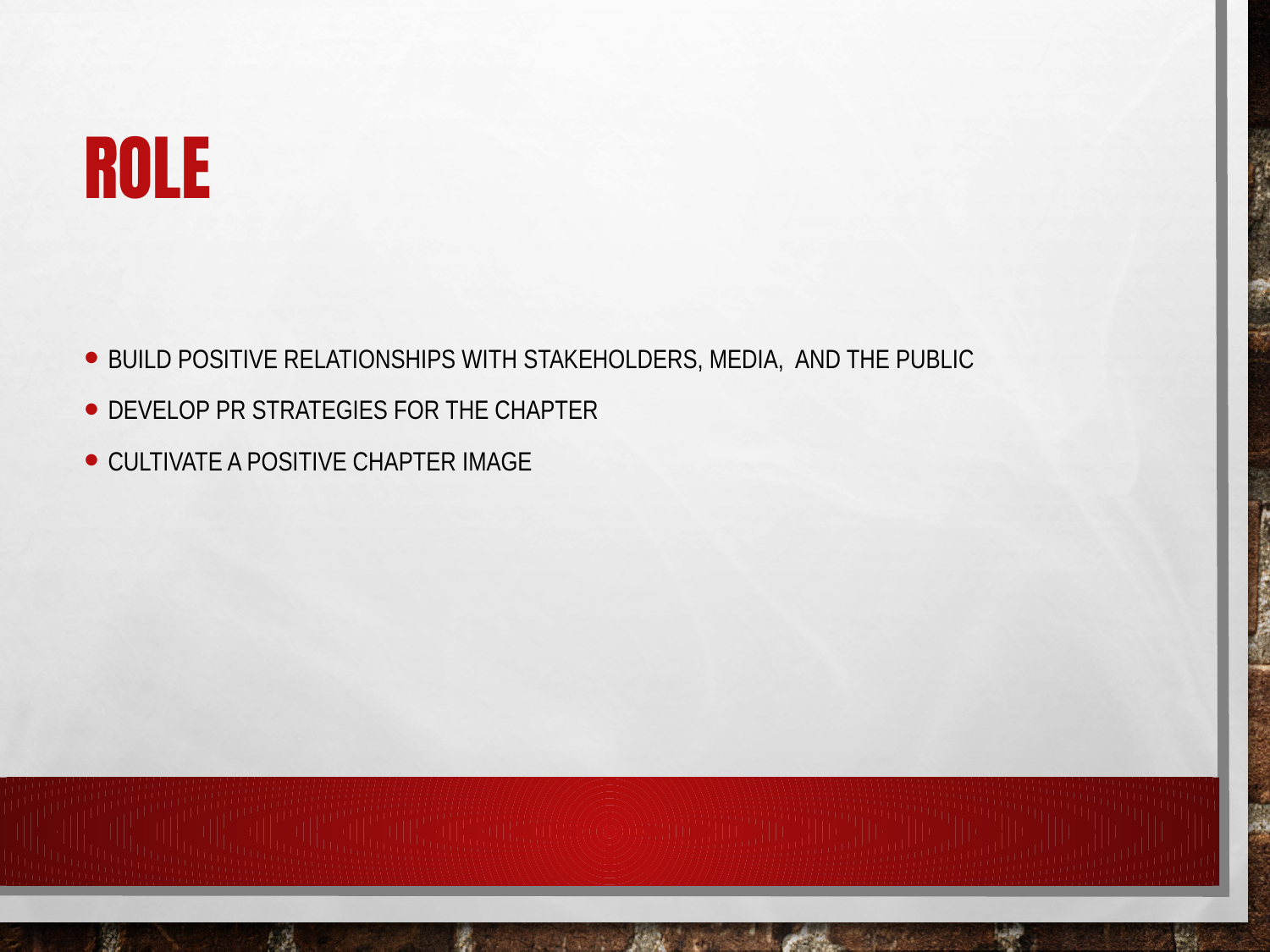

# Role
Build positive relationships with stakeholders, media,  and the public
Develop PR Strategies for the chapter
Cultivate a positive Chapter Image